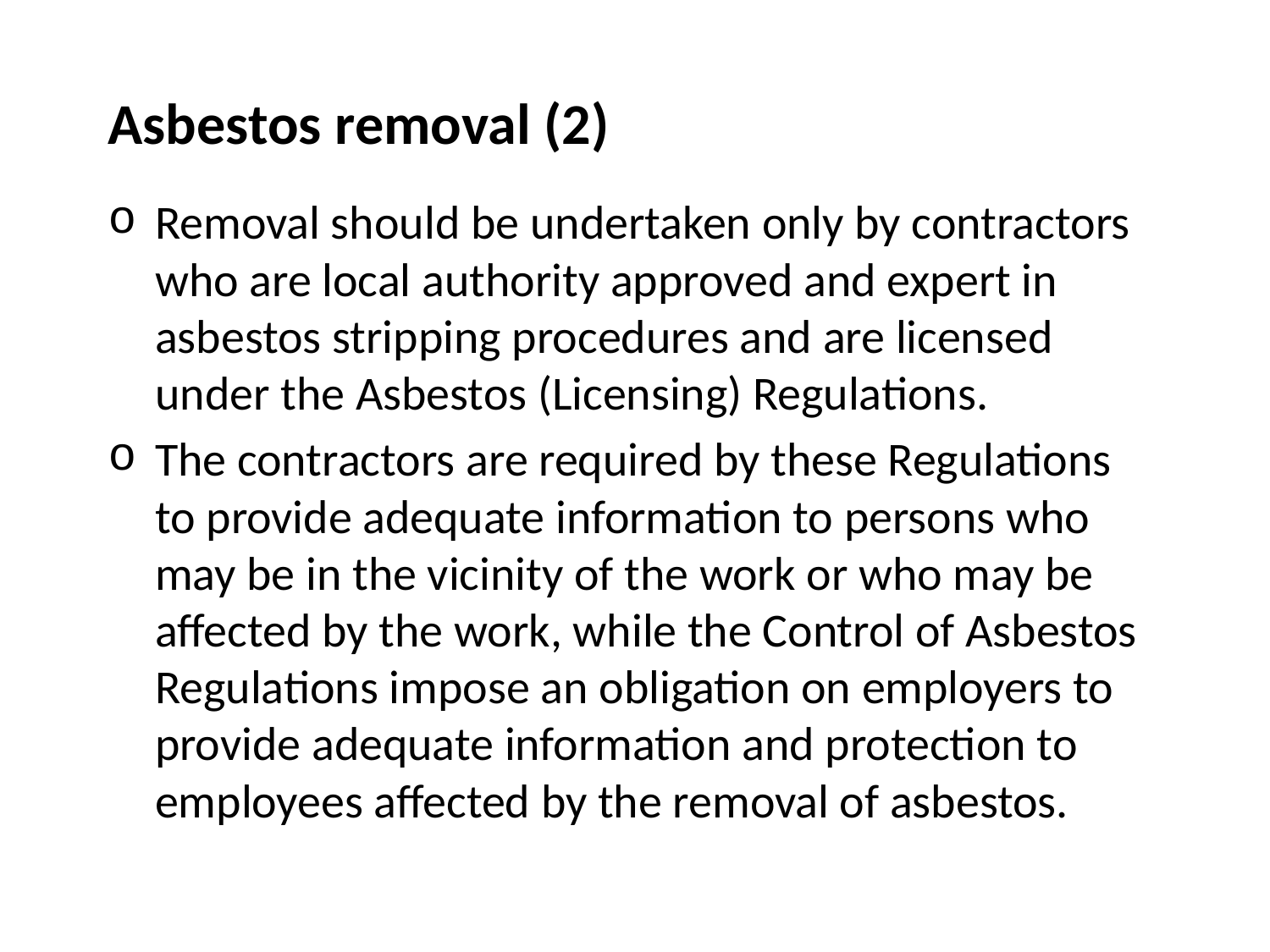

Asbestos removal (2)

Removal should be undertaken only by contractors who are local authority approved and expert in asbestos stripping procedures and are licensed under the Asbestos (Licensing) Regulations.
The contractors are required by these Regulations to provide adequate information to persons who may be in the vicinity of the work or who may be affected by the work, while the Control of Asbestos Regulations impose an obligation on employers to provide adequate information and protection to employees affected by the removal of asbestos.